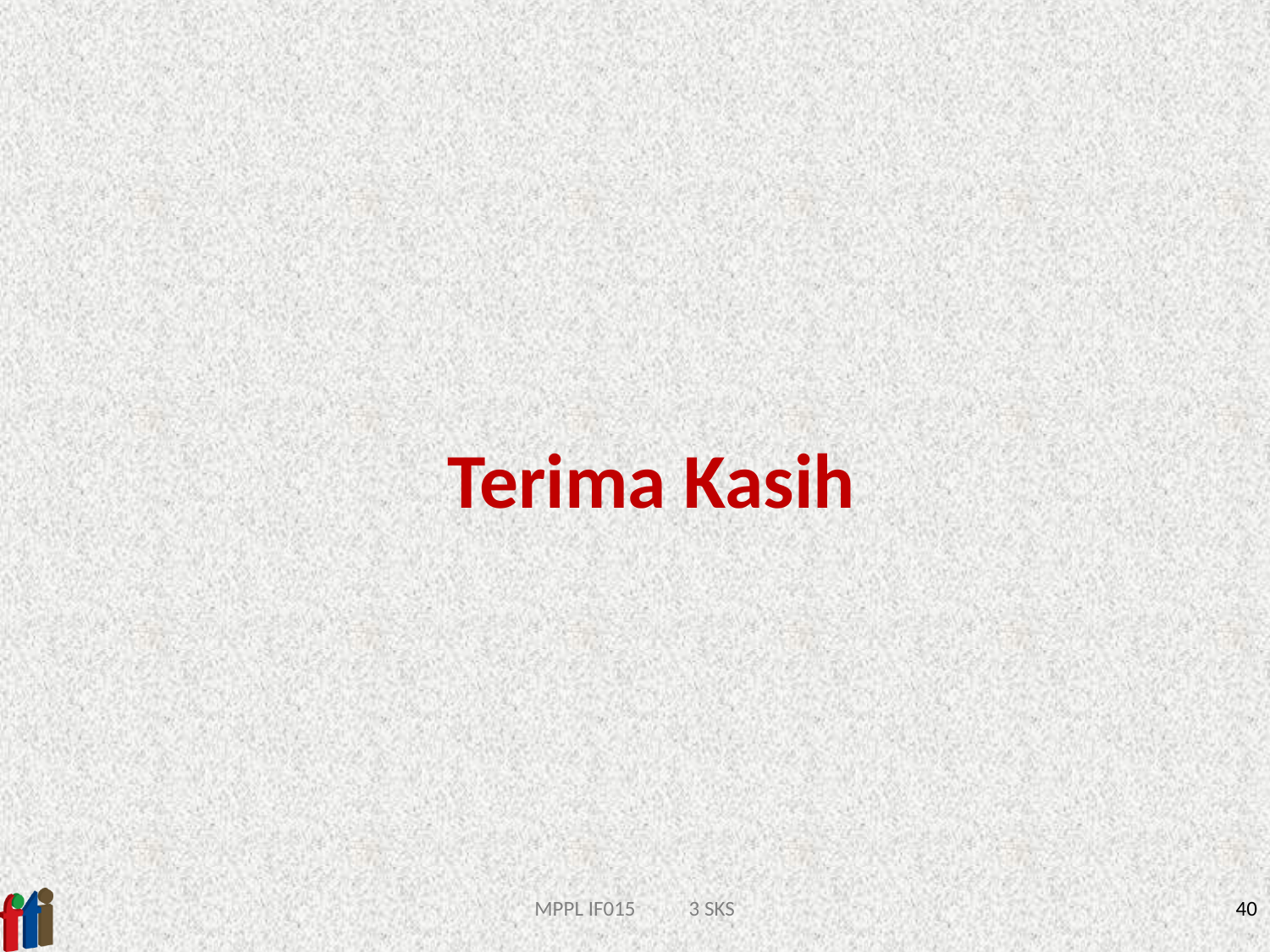

# Terima Kasih
MPPL IF015           3 SKS
40